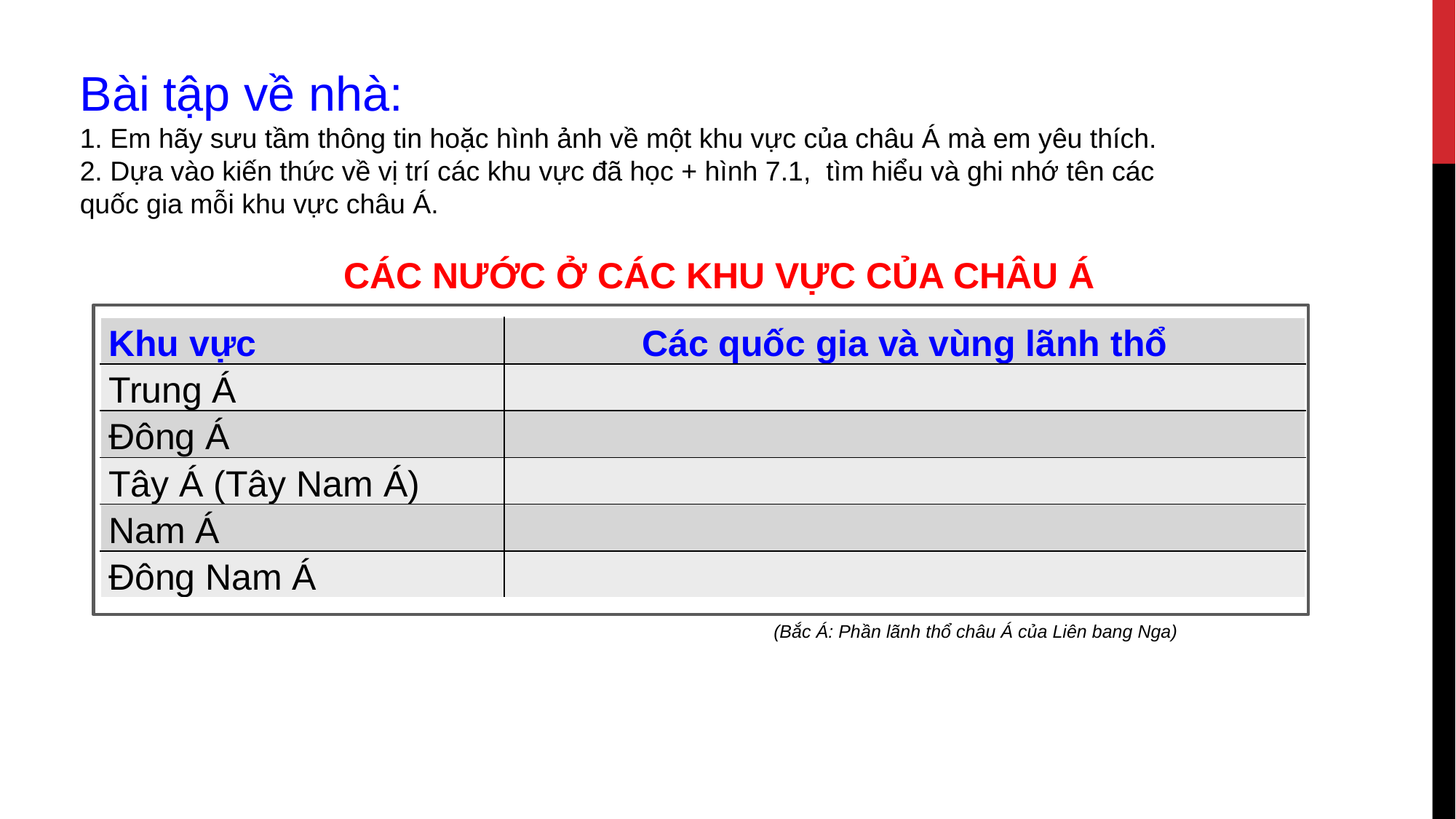

Bài tập về nhà:
1. Em hãy sưu tầm thông tin hoặc hình ảnh về một khu vực của châu Á mà em yêu thích.
2. Dựa vào kiến thức về vị trí các khu vực đã học + hình 7.1,  tìm hiểu và ghi nhớ tên các quốc gia mỗi khu vực châu Á.
CÁC NƯỚC Ở CÁC KHU VỰC CỦA CHÂU Á

| Khu vực | Các quốc gia và vùng lãnh thổ |
| --- | --- |
| Trung Á |  |
| Đông Á |  |
| Tây Á (Tây Nam Á) |  |
| Nam Á |  |
| Đông Nam Á |  |
(Bắc Á: Phần lãnh thổ châu Á của Liên bang Nga)